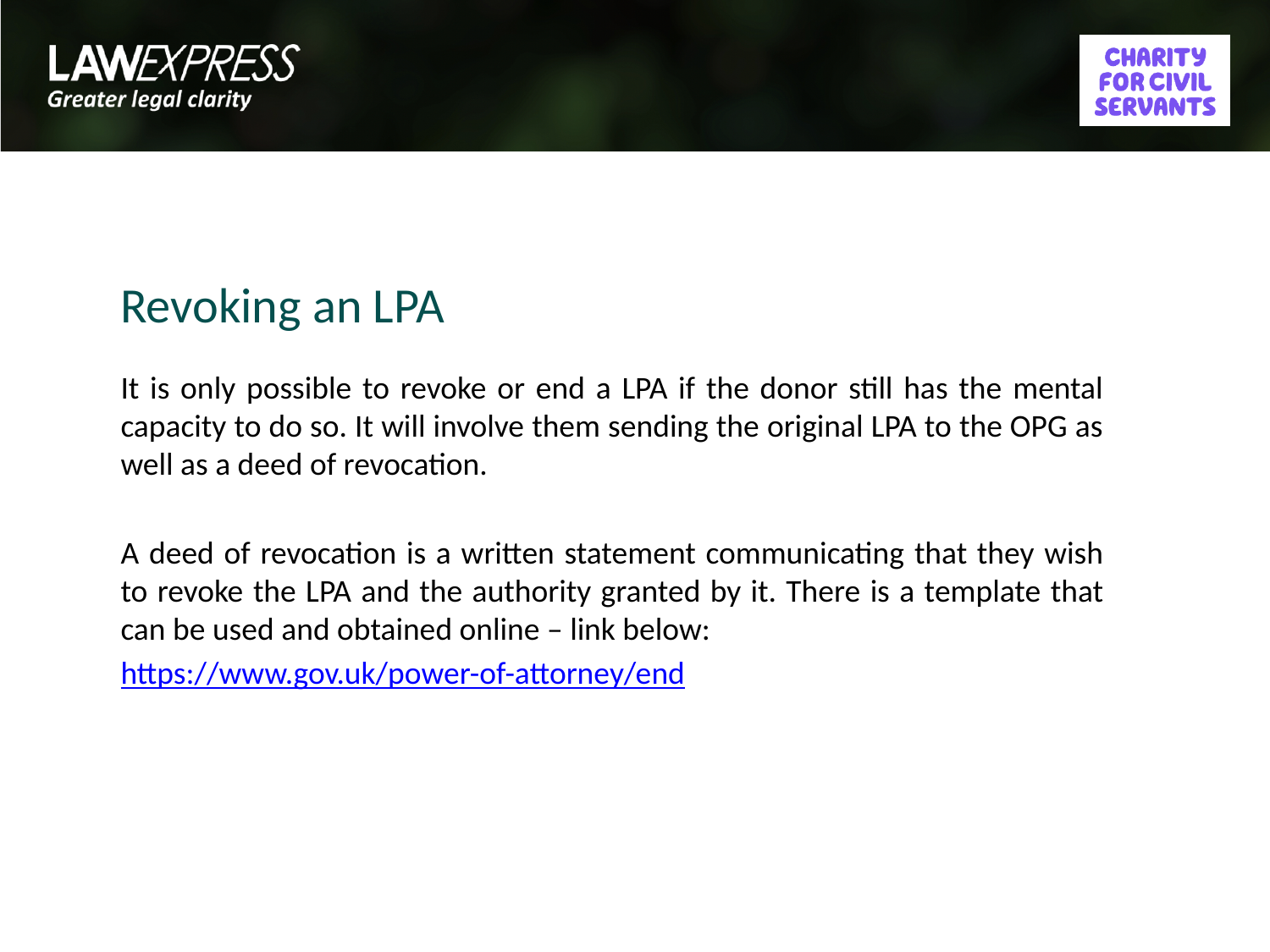

# Revoking an LPA
It is only possible to revoke or end a LPA if the donor still has the mental capacity to do so. It will involve them sending the original LPA to the OPG as well as a deed of revocation.

A deed of revocation is a written statement communicating that they wish to revoke the LPA and the authority granted by it. There is a template that can be used and obtained online – link below:
https://www.gov.uk/power-of-attorney/end